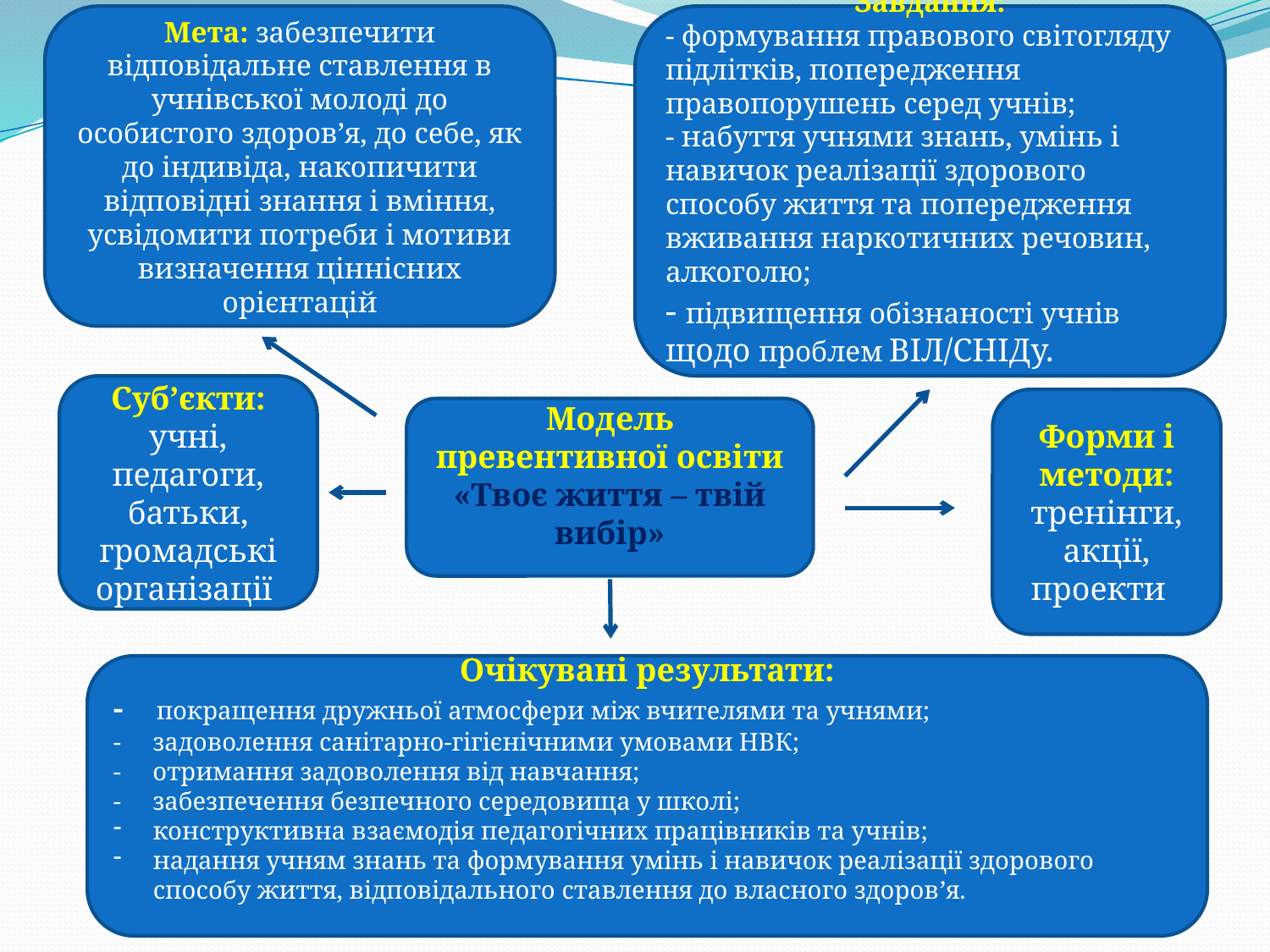

Мета: забезпечити відповідальне ставлення в учнівської молоді до особистого здоров’я, до себе, як до індивіда, накопичити відповідні знання і вміння, усвідомити потреби і мотиви визначення ціннісних орієнтацій
Завдання:
- формування правового світогляду підлітків, попередження правопорушень серед учнів;
- набуття учнями знань, умінь і навичок реалізації здорового способу життя та попередження вживання наркотичних речовин, алкоголю;
- підвищення обізнаності учнів щодо проблем ВІЛ/СНІДу.

Суб’єкти: учні, педагоги, батьки, громадські організації
Форми і методи:
тренінги, акції, проекти

Модель превентивної освіти
«Твоє життя – твій вибір»

Очікувані результати:
-    покращення дружньої атмосфери між вчителями та учнями;
-     задоволення санітарно-гігієнічними умовами НВК;
-     отримання задоволення від навчання;
-     забезпечення безпечного середовища у школі;
конструктивна взаємодія педагогічних працівників та учнів;
надання учням знань та формування умінь і навичок реалізації здорового способу життя, відповідального ставлення до власного здоров’я.